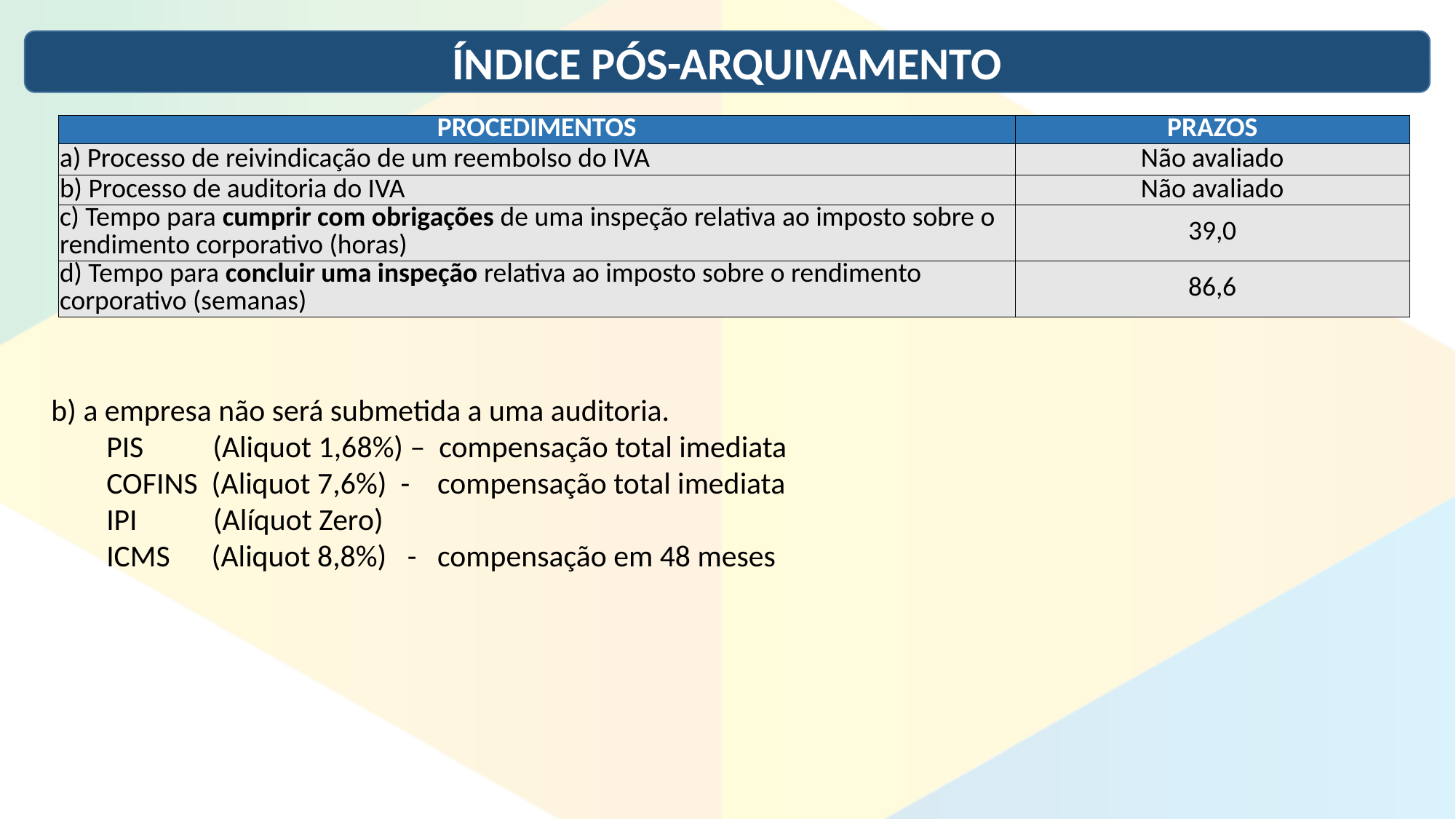

ÍNDICE PÓS-ARQUIVAMENTO
| PROCEDIMENTOS | PRAZOS |
| --- | --- |
| a) Processo de reivindicação de um reembolso do IVA | Não avaliado |
| b) Processo de auditoria do IVA | Não avaliado |
| c) Tempo para cumprir com obrigações de uma inspeção relativa ao imposto sobre o rendimento corporativo (horas) | 39,0 |
| d) Tempo para concluir uma inspeção relativa ao imposto sobre o rendimento corporativo (semanas) | 86,6 |
b) a empresa não será submetida a uma auditoria.
        PIS          (Aliquot 1,68%) –  compensação total imediata
        COFINS  (Aliquot 7,6%)  -    compensação total imediata
        IPI           (Alíquot Zero)
        ICMS      (Aliquot 8,8%)   -   compensação em 48 meses